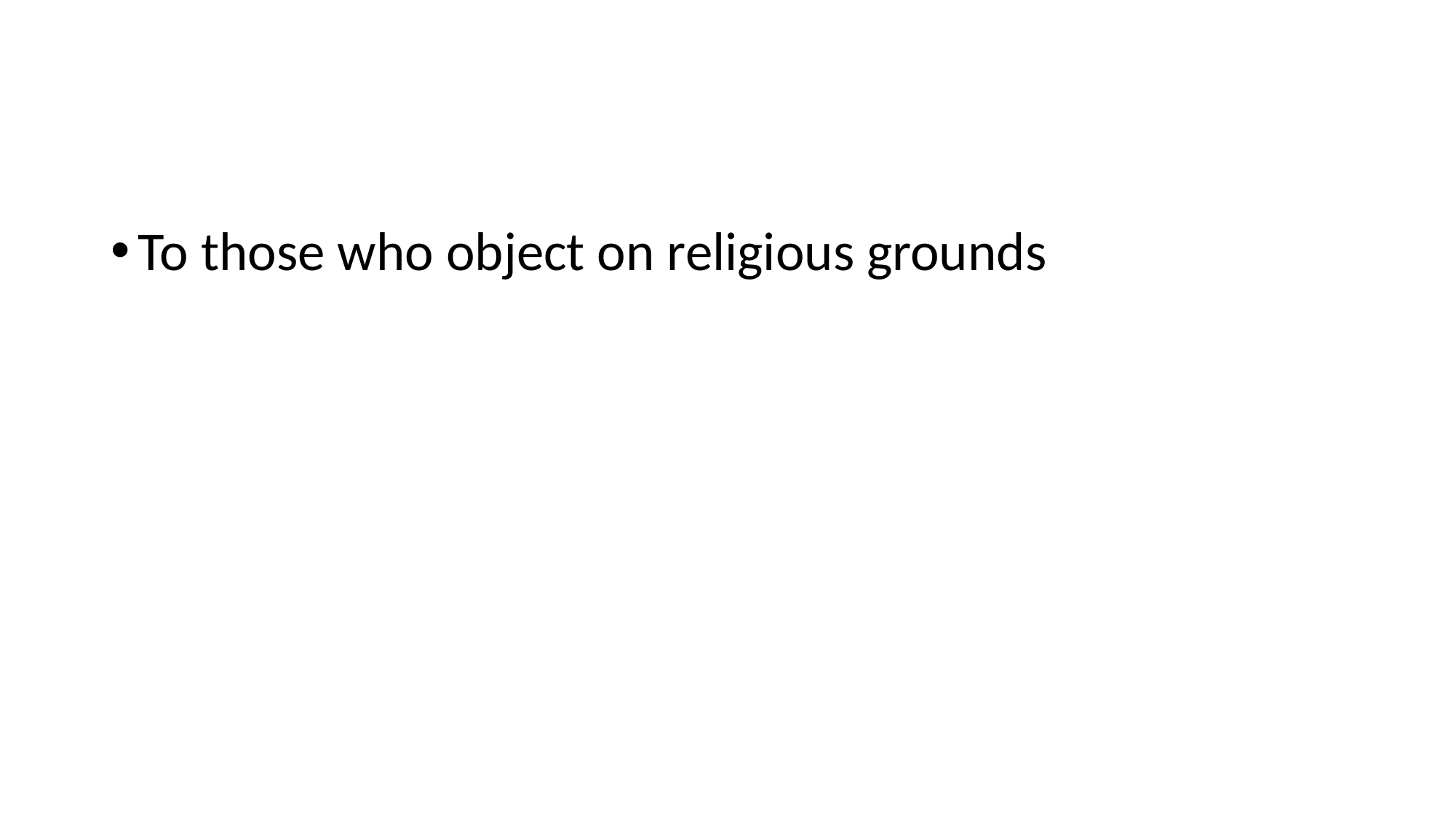

#
To those who object on religious grounds